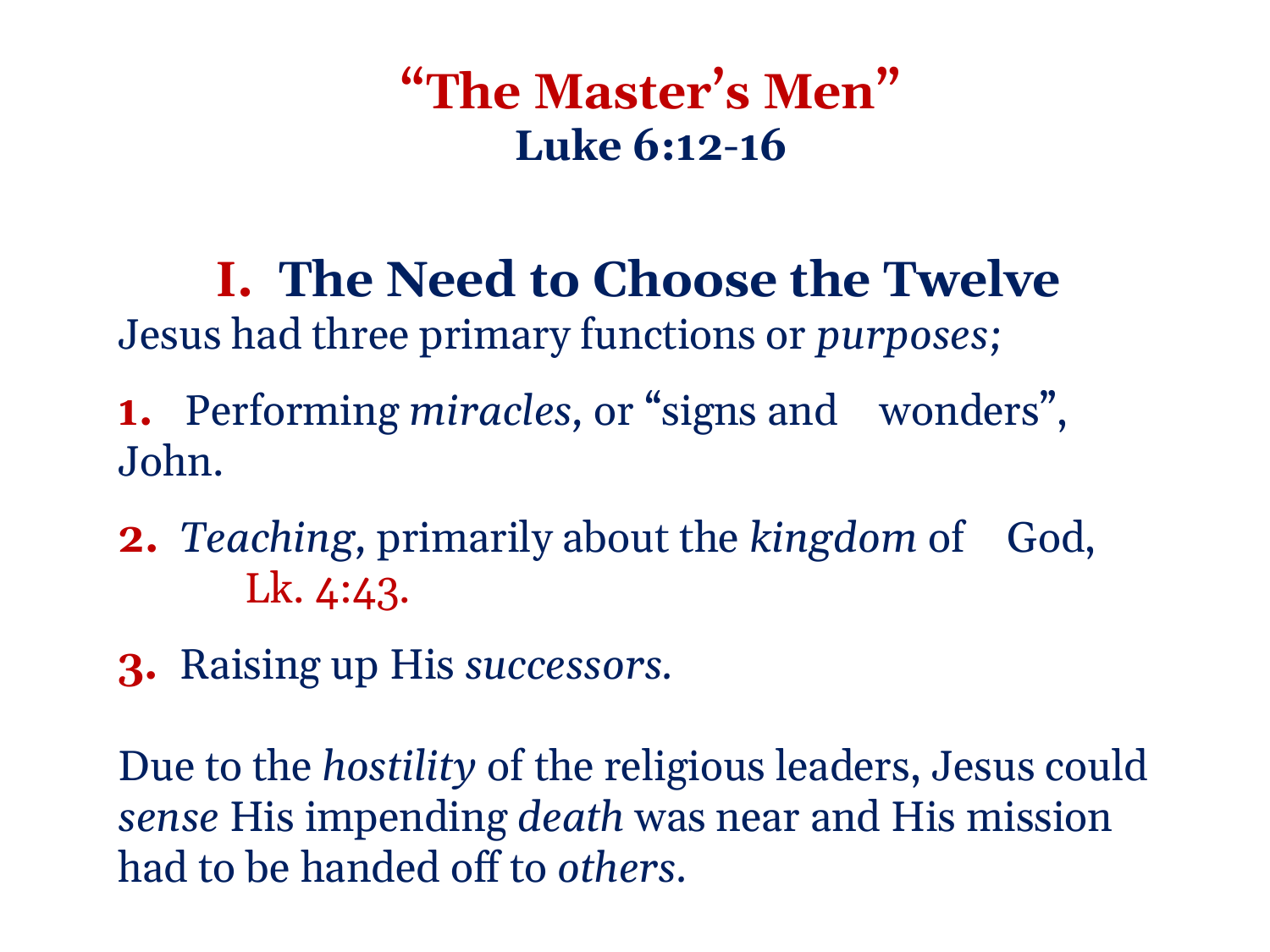

“The Master’s Men”
Luke 6:12-16
I.  The Need to Choose the Twelve
Jesus had three primary functions or purposes;

1.   Performing miracles, or “signs and 	wonders”, John.

2.  Teaching, primarily about the kingdom of 	God,
	Lk. 4:43.

3.  Raising up His successors.

Due to the hostility of the religious leaders, Jesus could sense His impending death was near and His mission had to be handed off to others.